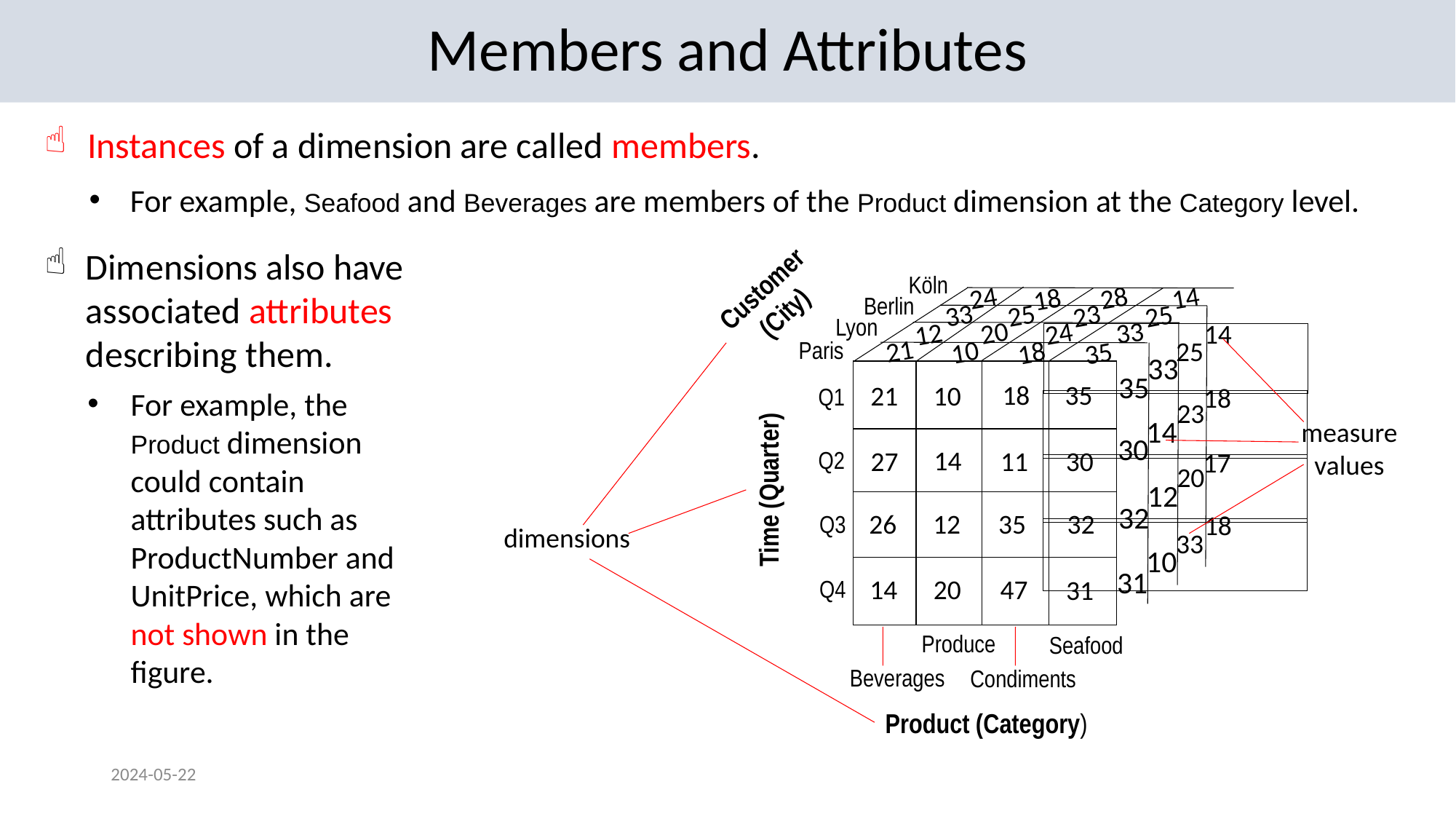

Members and Attributes
Instances of a dimension are called members.
For example, Seafood and Beverages are members of the Product dimension at the Category level.
Dimensions also have associated attributes describing them.
For example, the Product dimension could contain attributes such as ProductNumber and UnitPrice, which are not shown in the figure.
Customer
(City)
Köln
28
24
14
18
25
33
23
25
20
33
24
14
12

21
25
10
18
35
33

35
18
35
10
21
18

23
14
30
14
11
27
30
17

20
12
32
32
35
12
26
18

33
10
31
20
47
14
31
Berlin
Lyon
Paris
Q1
measure
values
Q2
Time (Quarter)
Q3
dimensions
Q4
Produce
Seafood
Beverages
Condiments
Product (Category)
2024-05-22